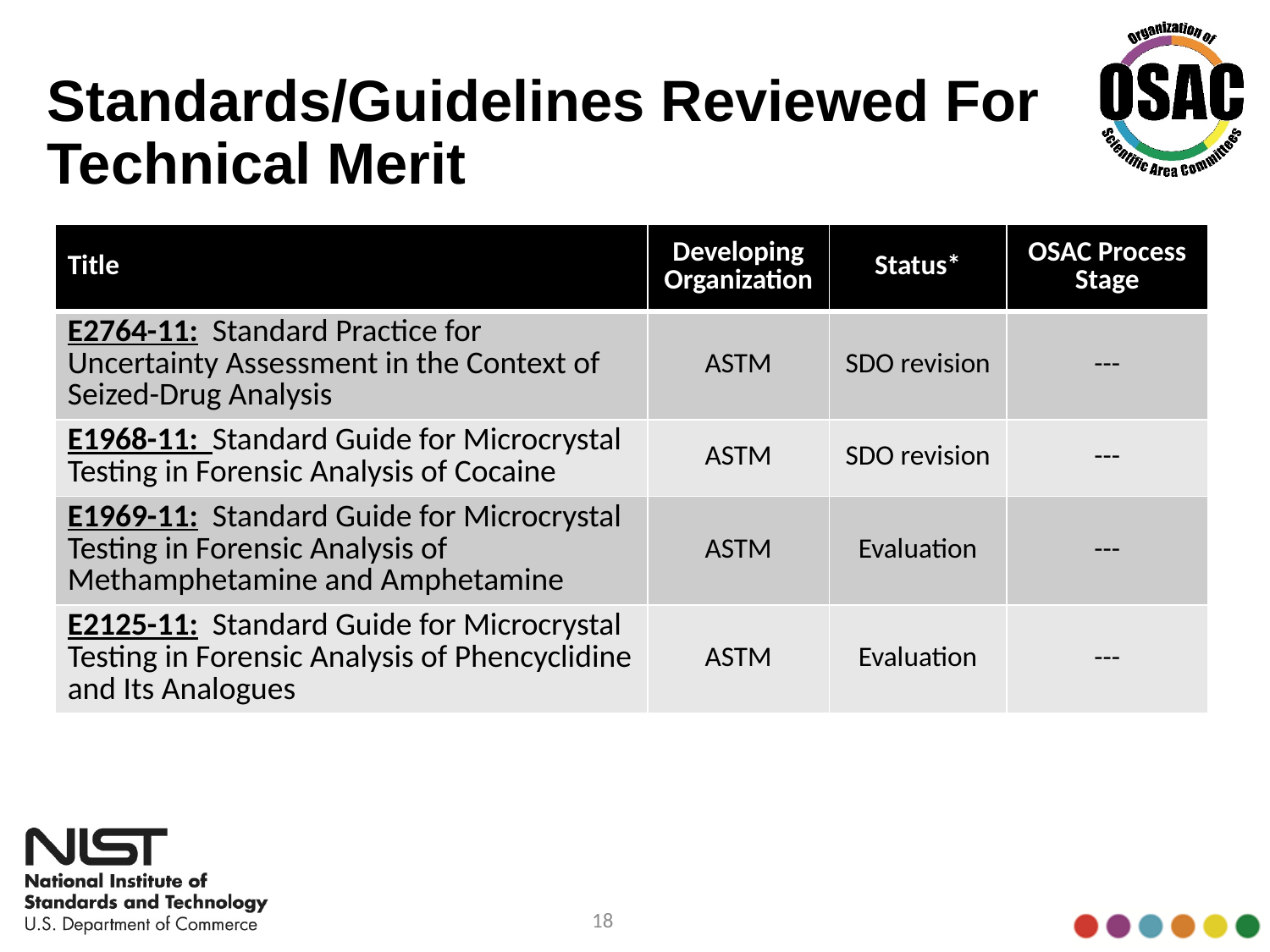

# Standards/Guidelines Reviewed For Technical Merit
| Title | Developing Organization | Status\* | OSAC Process Stage |
| --- | --- | --- | --- |
| E2764-11: Standard Practice for Uncertainty Assessment in the Context of Seized-Drug Analysis | ASTM | SDO revision | --- |
| E1968-11: Standard Guide for Microcrystal Testing in Forensic Analysis of Cocaine | ASTM | SDO revision | --- |
| E1969-11: Standard Guide for Microcrystal Testing in Forensic Analysis of Methamphetamine and Amphetamine | ASTM | Evaluation | --- |
| E2125-11: Standard Guide for Microcrystal Testing in Forensic Analysis of Phencyclidine and Its Analogues | ASTM | Evaluation | --- |
18